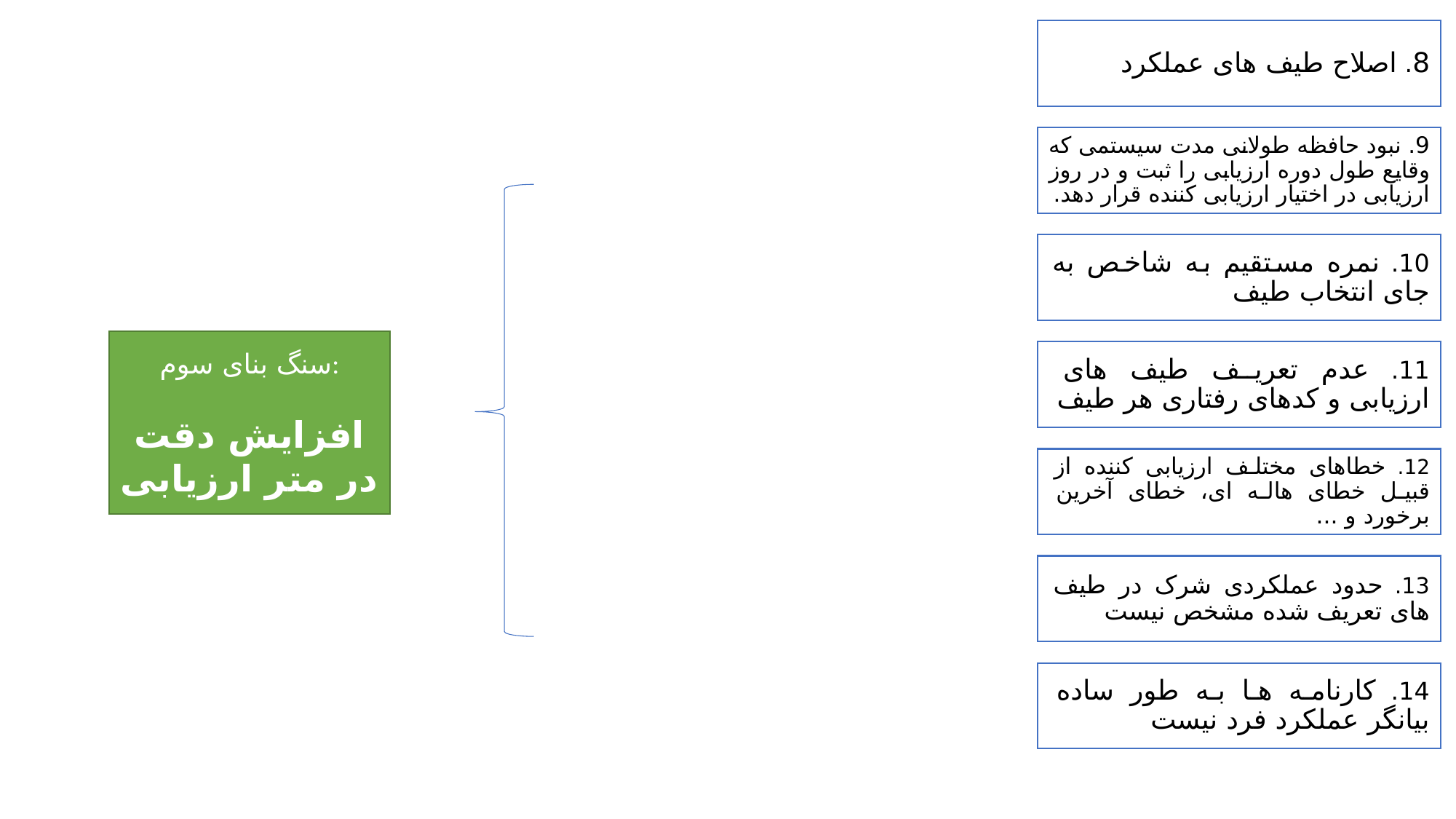

# 8. اصلاح طیف های عملکرد
9. نبود حافظه طولانی مدت سیستمی که وقایع طول دوره ارزیابی را ثبت و در روز ارزیابی در اختیار ارزیابی کننده قرار دهد.

10. نمره مستقیم به شاخص به جای انتخاب طیف
سنگ بنای سوم:

افزایش دقت در متر ارزیابی
11. عدم تعریف طیف های ارزیابی و کدهای رفتاری هر طیف
12. خطاهای مختلف ارزیابی کننده از قبیل خطای هاله ای، خطای آخرین برخورد و ...
13. حدود عملکردی شرک در طیف های تعریف شده مشخص نیست
14. کارنامه ها به طور ساده بیانگر عملکرد فرد نیست